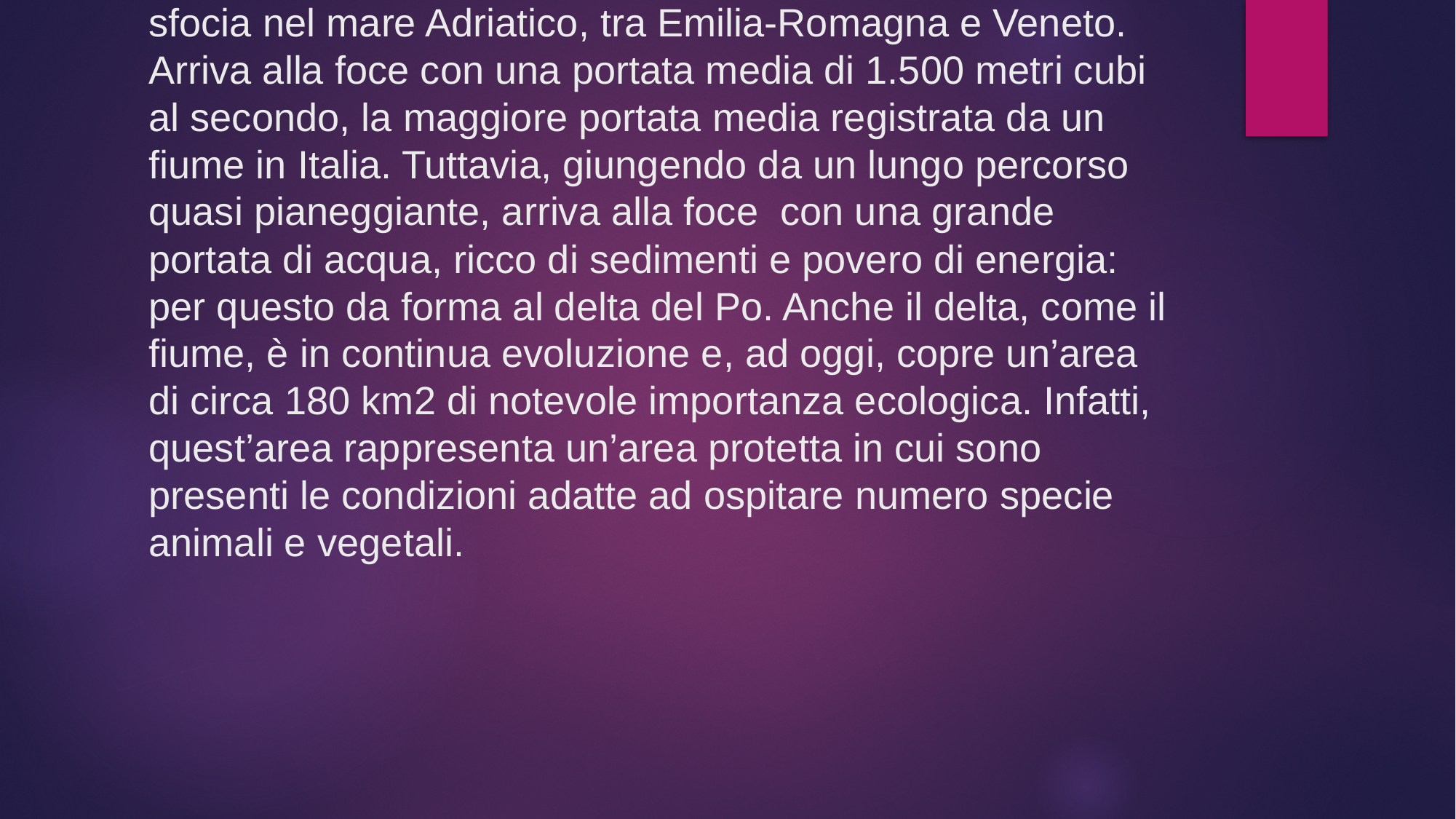

# Foce a delta Al confine orientale della pianura Padana, il fiume Po sfocia nel mare Adriatico, tra Emilia-Romagna e Veneto. Arriva alla foce con una portata media di 1.500 metri cubi al secondo, la maggiore portata media registrata da un fiume in Italia. Tuttavia, giungendo da un lungo percorso quasi pianeggiante, arriva alla foce  con una grande portata di acqua, ricco di sedimenti e povero di energia: per questo da forma al delta del Po. Anche il delta, come il fiume, è in continua evoluzione e, ad oggi, copre un’area di circa 180 km2 di notevole importanza ecologica. Infatti, quest’area rappresenta un’area protetta in cui sono presenti le condizioni adatte ad ospitare numero specie animali e vegetali.